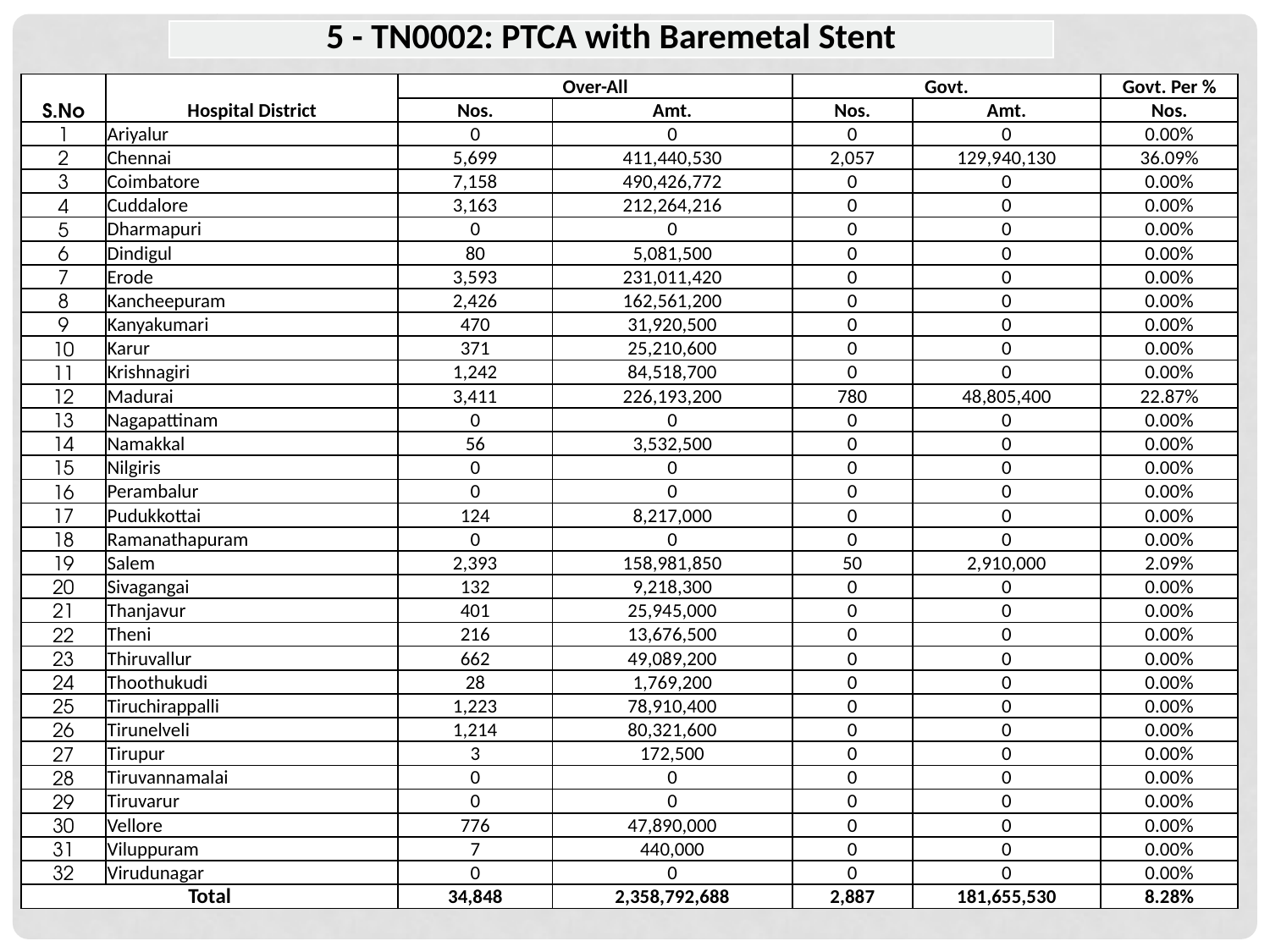

| 5 - TN0002: PTCA with Baremetal Stent |
| --- |
| S.No | Hospital District | Over-All |  | Govt. |  | Govt. Per % |
| --- | --- | --- | --- | --- | --- | --- |
|  |  | Nos. | Amt. | Nos. | Amt. | Nos. |
| 1 | Ariyalur | 0 | 0 | 0 | 0 | 0.00% |
| 2 | Chennai | 5,699 | 411,440,530 | 2,057 | 129,940,130 | 36.09% |
| 3 | Coimbatore | 7,158 | 490,426,772 | 0 | 0 | 0.00% |
| 4 | Cuddalore | 3,163 | 212,264,216 | 0 | 0 | 0.00% |
| 5 | Dharmapuri | 0 | 0 | 0 | 0 | 0.00% |
| 6 | Dindigul | 80 | 5,081,500 | 0 | 0 | 0.00% |
| 7 | Erode | 3,593 | 231,011,420 | 0 | 0 | 0.00% |
| 8 | Kancheepuram | 2,426 | 162,561,200 | 0 | 0 | 0.00% |
| 9 | Kanyakumari | 470 | 31,920,500 | 0 | 0 | 0.00% |
| 10 | Karur | 371 | 25,210,600 | 0 | 0 | 0.00% |
| 11 | Krishnagiri | 1,242 | 84,518,700 | 0 | 0 | 0.00% |
| 12 | Madurai | 3,411 | 226,193,200 | 780 | 48,805,400 | 22.87% |
| 13 | Nagapattinam | 0 | 0 | 0 | 0 | 0.00% |
| 14 | Namakkal | 56 | 3,532,500 | 0 | 0 | 0.00% |
| 15 | Nilgiris | 0 | 0 | 0 | 0 | 0.00% |
| 16 | Perambalur | 0 | 0 | 0 | 0 | 0.00% |
| 17 | Pudukkottai | 124 | 8,217,000 | 0 | 0 | 0.00% |
| 18 | Ramanathapuram | 0 | 0 | 0 | 0 | 0.00% |
| 19 | Salem | 2,393 | 158,981,850 | 50 | 2,910,000 | 2.09% |
| 20 | Sivagangai | 132 | 9,218,300 | 0 | 0 | 0.00% |
| 21 | Thanjavur | 401 | 25,945,000 | 0 | 0 | 0.00% |
| 22 | Theni | 216 | 13,676,500 | 0 | 0 | 0.00% |
| 23 | Thiruvallur | 662 | 49,089,200 | 0 | 0 | 0.00% |
| 24 | Thoothukudi | 28 | 1,769,200 | 0 | 0 | 0.00% |
| 25 | Tiruchirappalli | 1,223 | 78,910,400 | 0 | 0 | 0.00% |
| 26 | Tirunelveli | 1,214 | 80,321,600 | 0 | 0 | 0.00% |
| 27 | Tirupur | 3 | 172,500 | 0 | 0 | 0.00% |
| 28 | Tiruvannamalai | 0 | 0 | 0 | 0 | 0.00% |
| 29 | Tiruvarur | 0 | 0 | 0 | 0 | 0.00% |
| 30 | Vellore | 776 | 47,890,000 | 0 | 0 | 0.00% |
| 31 | Viluppuram | 7 | 440,000 | 0 | 0 | 0.00% |
| 32 | Virudunagar | 0 | 0 | 0 | 0 | 0.00% |
| Total |  | 34,848 | 2,358,792,688 | 2,887 | 181,655,530 | 8.28% |